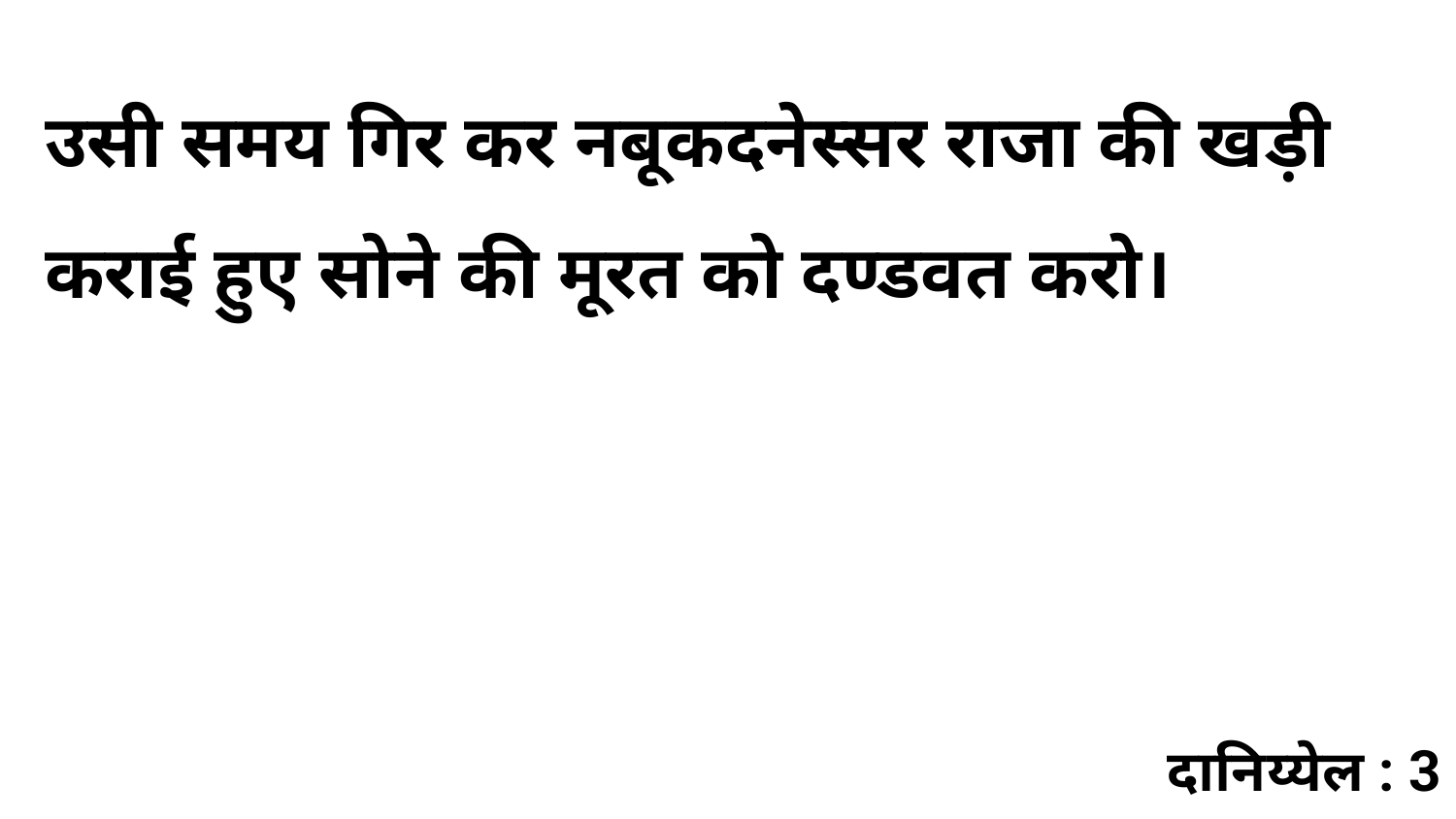

उसी समय गिर कर नबूकदनेस्सर राजा की खड़ी कराई हुए सोने की मूरत को दण्डवत करो।
दानिय्येल : 3